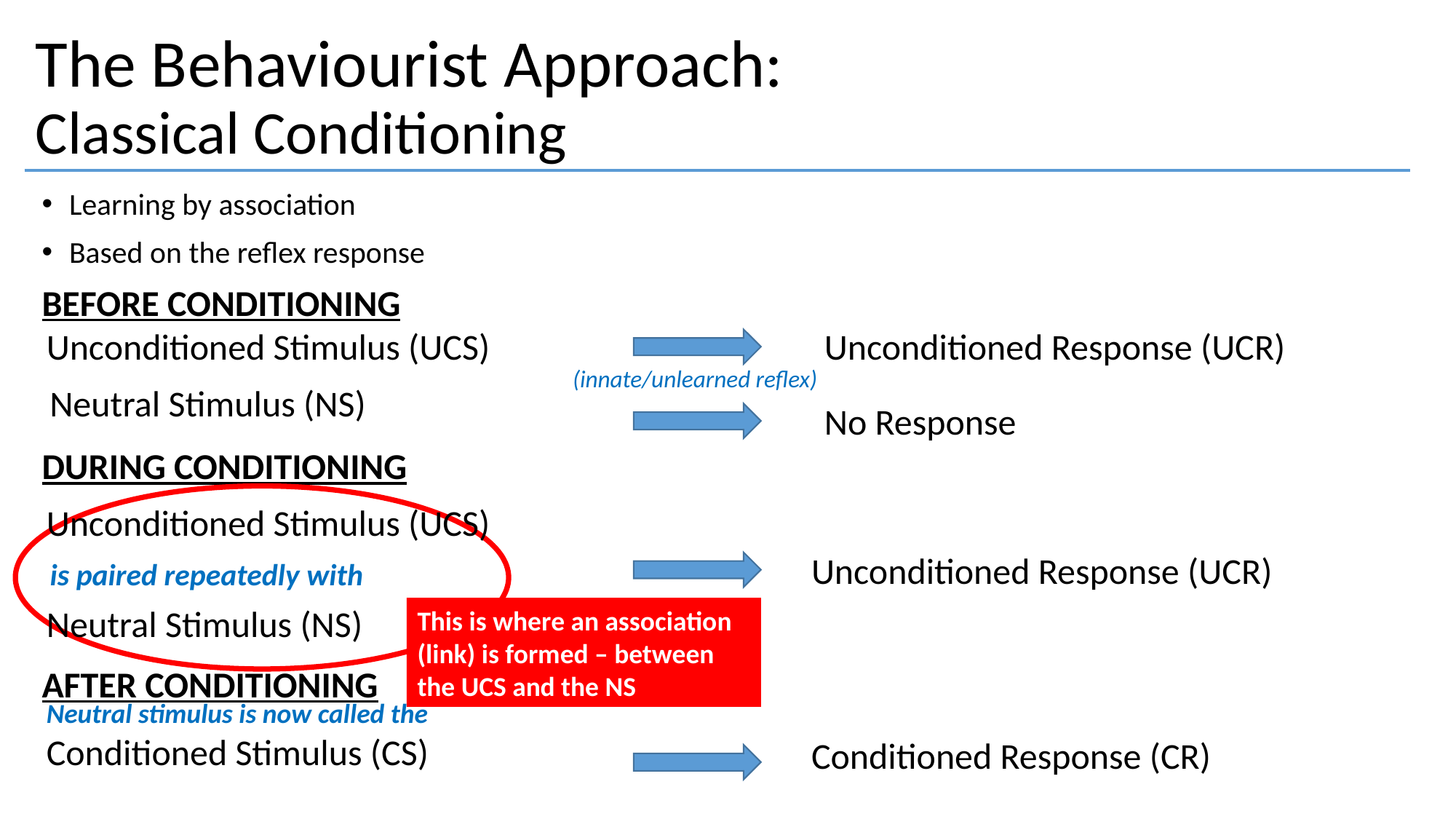

# The Behaviourist Approach: Classical Conditioning
Learning by association
Based on the reflex response
BEFORE CONDITIONING

DURING CONDITIONING

AFTER CONDITIONING

Unconditioned Response (UCR)
Unconditioned Stimulus (UCS)

 (innate/unlearned reflex)
Neutral Stimulus (NS)
No Response

This is where an association (link) is formed – between the UCS and the NS
Unconditioned Stimulus (UCS)
Unconditioned Response (UCR)
is paired repeatedly with

Neutral Stimulus (NS)
Neutral stimulus is now called the Conditioned Stimulus (CS)
Conditioned Response (CR)